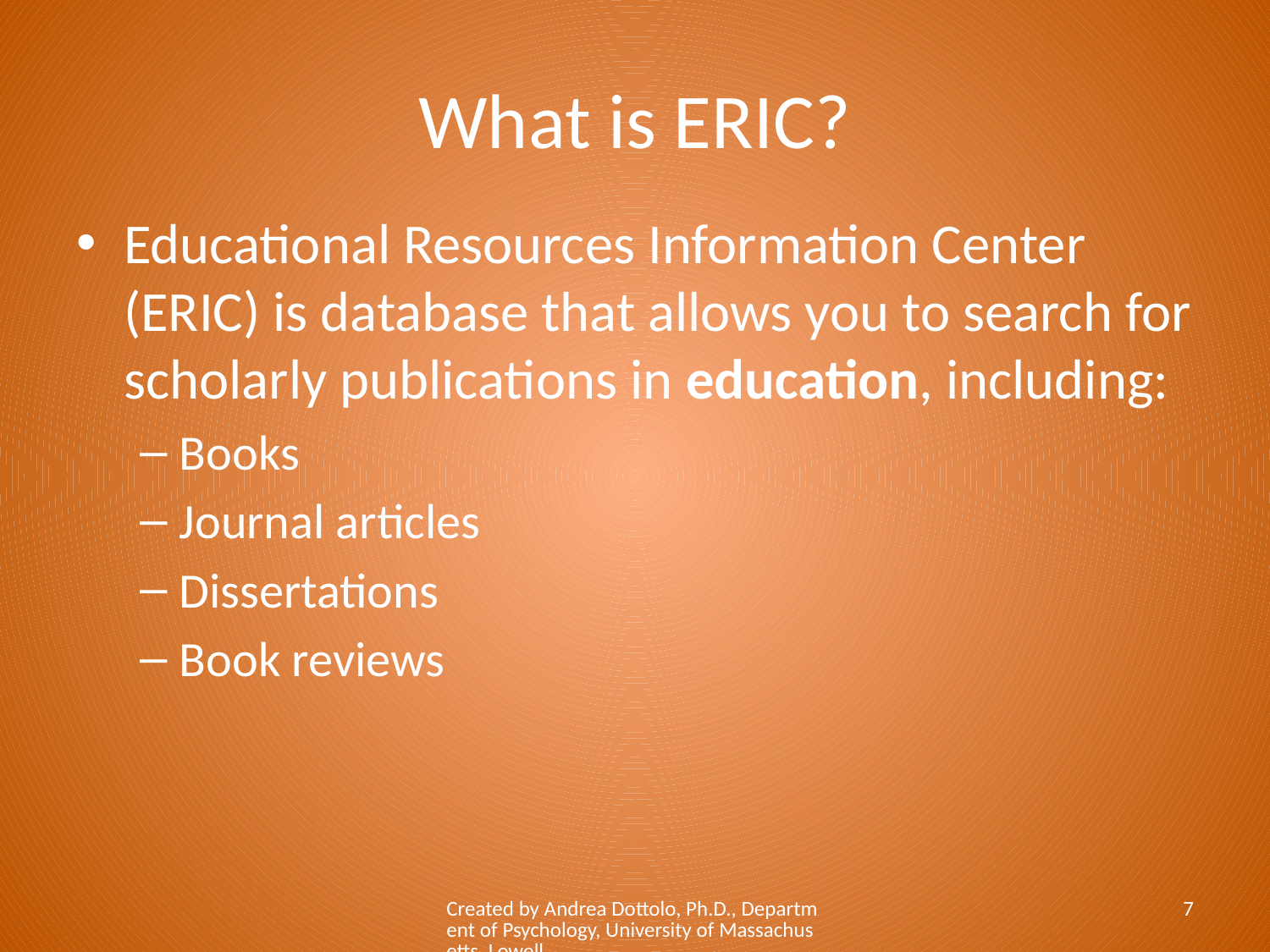

# What is ERIC?
Educational Resources Information Center (ERIC) is database that allows you to search for scholarly publications in education, including:
Books
Journal articles
Dissertations
Book reviews
Created by Andrea Dottolo, Ph.D., Department of Psychology, University of Massachusetts, Lowell
7